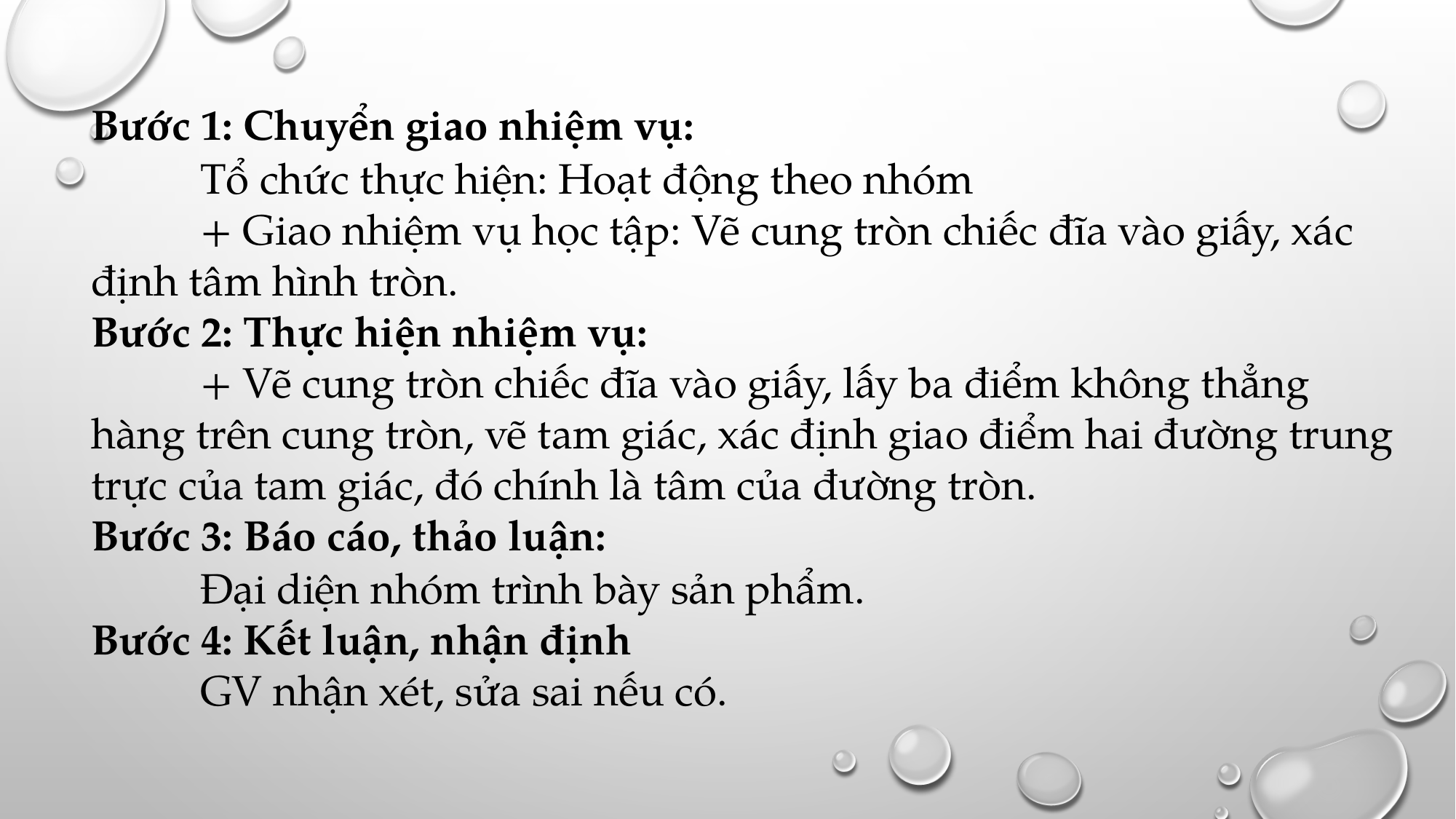

Bước 1: Chuyển giao nhiệm vụ:
	Tổ chức thực hiện: Hoạt động theo nhóm
	+ Giao nhiệm vụ học tập: Vẽ cung tròn chiếc đĩa vào giấy, xác định tâm hình tròn.
Bước 2: Thực hiện nhiệm vụ:
	+ Vẽ cung tròn chiếc đĩa vào giấy, lấy ba điểm không thẳng hàng trên cung tròn, vẽ tam giác, xác định giao điểm hai đường trung trực của tam giác, đó chính là tâm của đường tròn.
Bước 3: Báo cáo, thảo luận:
	Đại diện nhóm trình bày sản phẩm.
Bước 4: Kết luận, nhận định
	GV nhận xét, sửa sai nếu có.